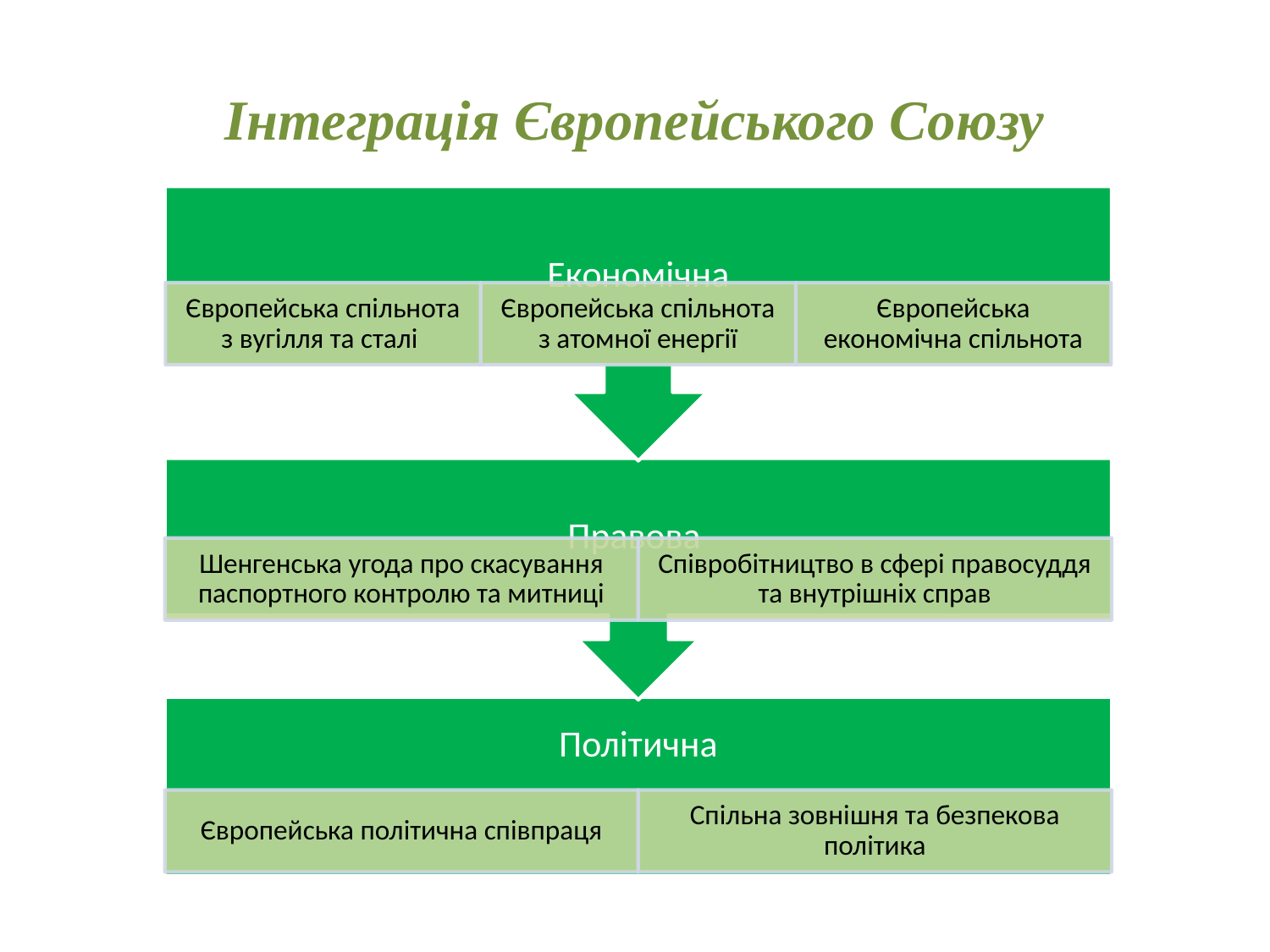

# Інтеграція Європейського Союзу
Політична
Європейська політична співпраця
Спільна зовнішня та безпекова політика
Правова
Шенгенська угода про скасування паспортного контролю та митниці
Співробітництво в сфері правосуддя та внутрішніх справ
Економічна
Європейська спільнота з вугілля та сталі
Європейська спільнота з атомної енергії
Європейська економічна спільнота